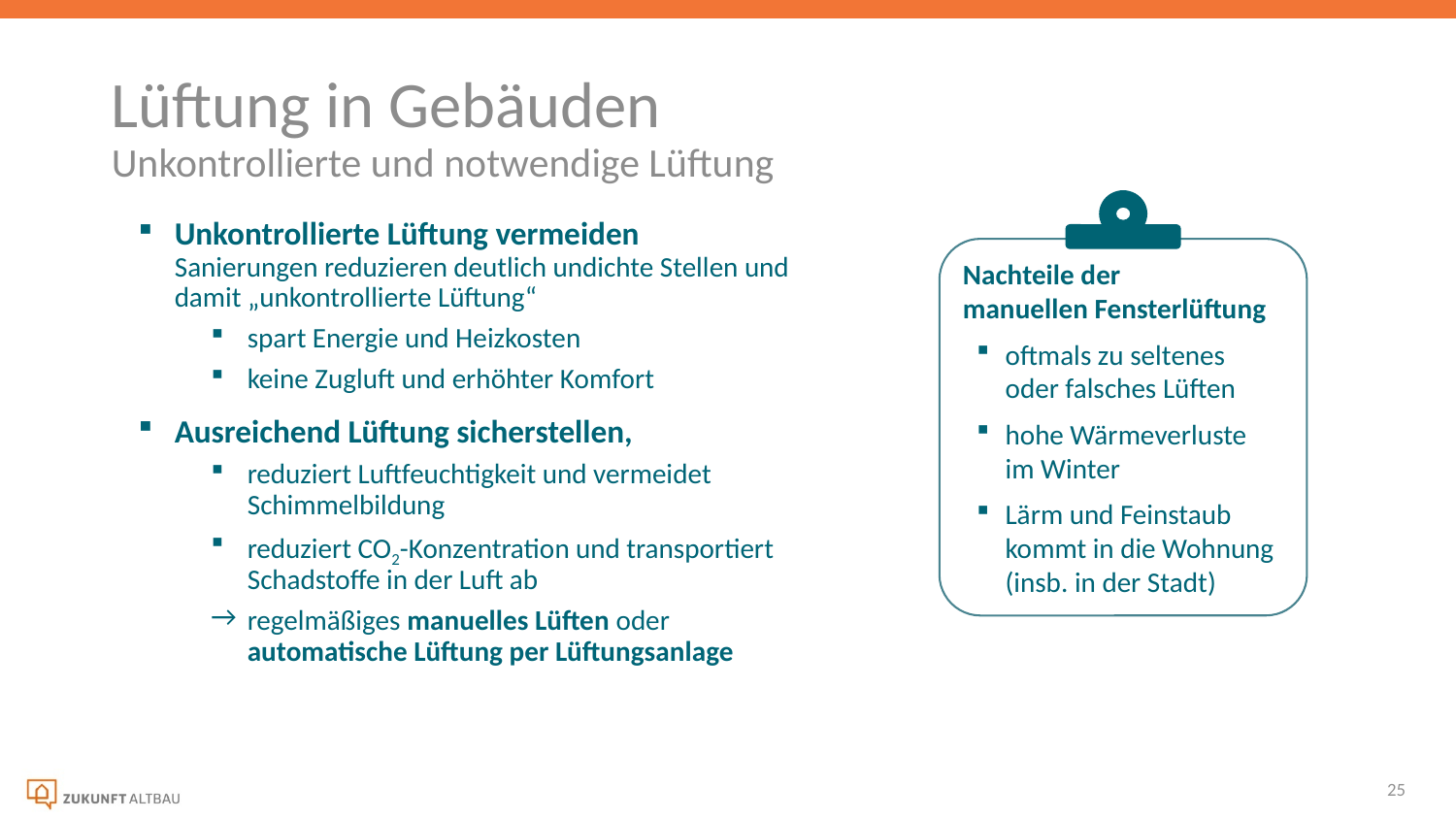

Lüftung in Gebäuden
Unkontrollierte und notwendige Lüftung

Unkontrollierte Lüftung vermeiden
Sanierungen reduzieren deutlich undichte Stellen und damit „unkontrollierte Lüftung“
spart Energie und Heizkosten
keine Zugluft und erhöhter Komfort
Ausreichend Lüftung sicherstellen,
reduziert Luftfeuchtigkeit und vermeidet Schimmelbildung
reduziert CO2-Konzentration und transportiert Schadstoffe in der Luft ab
regelmäßiges manuelles Lüften oder automatische Lüftung per Lüftungsanlage
Nachteile der
manuellen Fensterlüftung
oftmals zu seltenes oder falsches Lüften
hohe Wärmeverluste
im Winter
Lärm und Feinstaub kommt in die Wohnung (insb. in der Stadt)